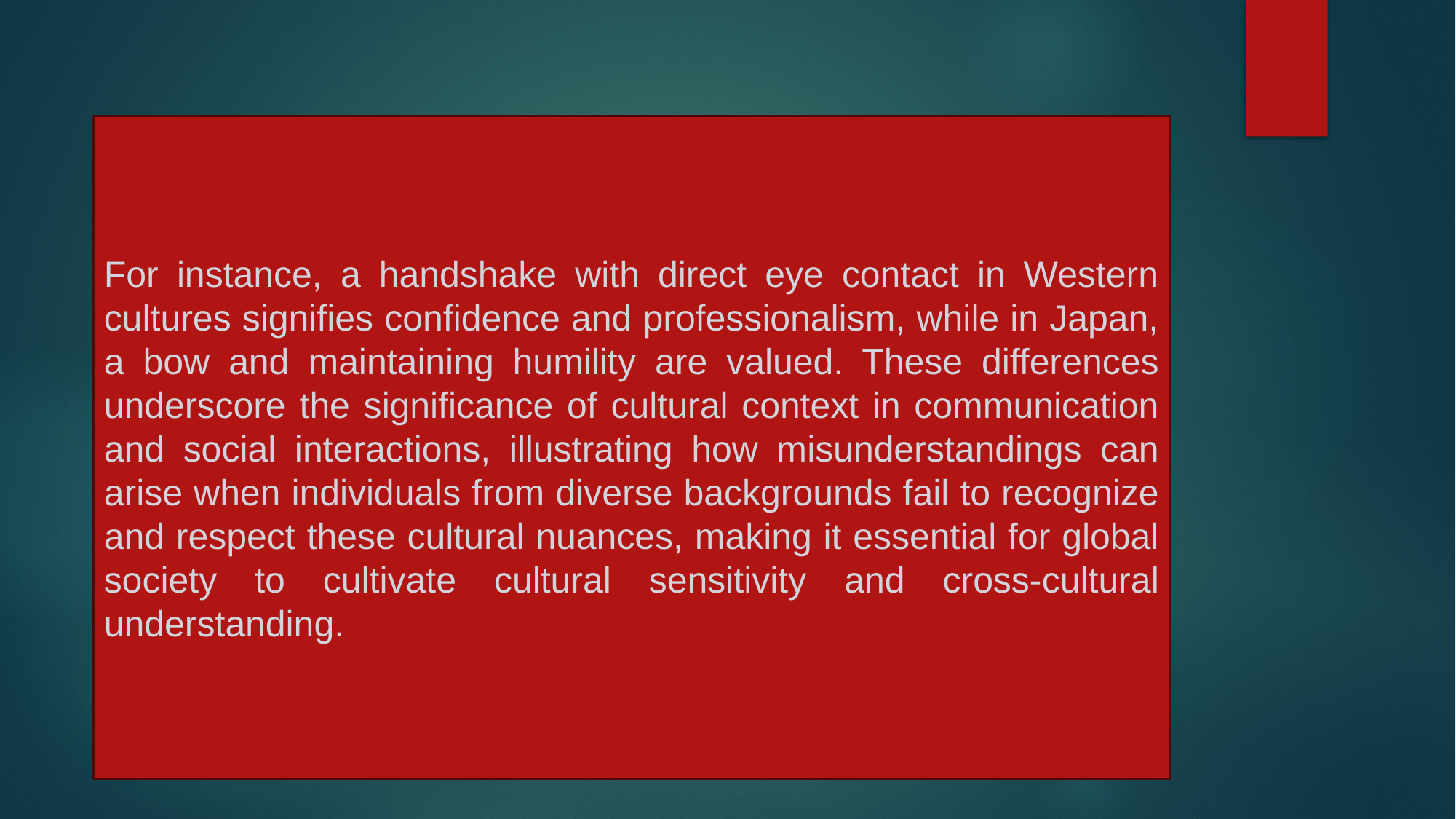

For instance, a handshake with direct eye contact in Western cultures signifies confidence and professionalism, while in Japan, a bow and maintaining humility are valued. These differences underscore the significance of cultural context in communication and social interactions, illustrating how misunderstandings can arise when individuals from diverse backgrounds fail to recognize and respect these cultural nuances, making it essential for global society to cultivate cultural sensitivity and cross-cultural understanding.